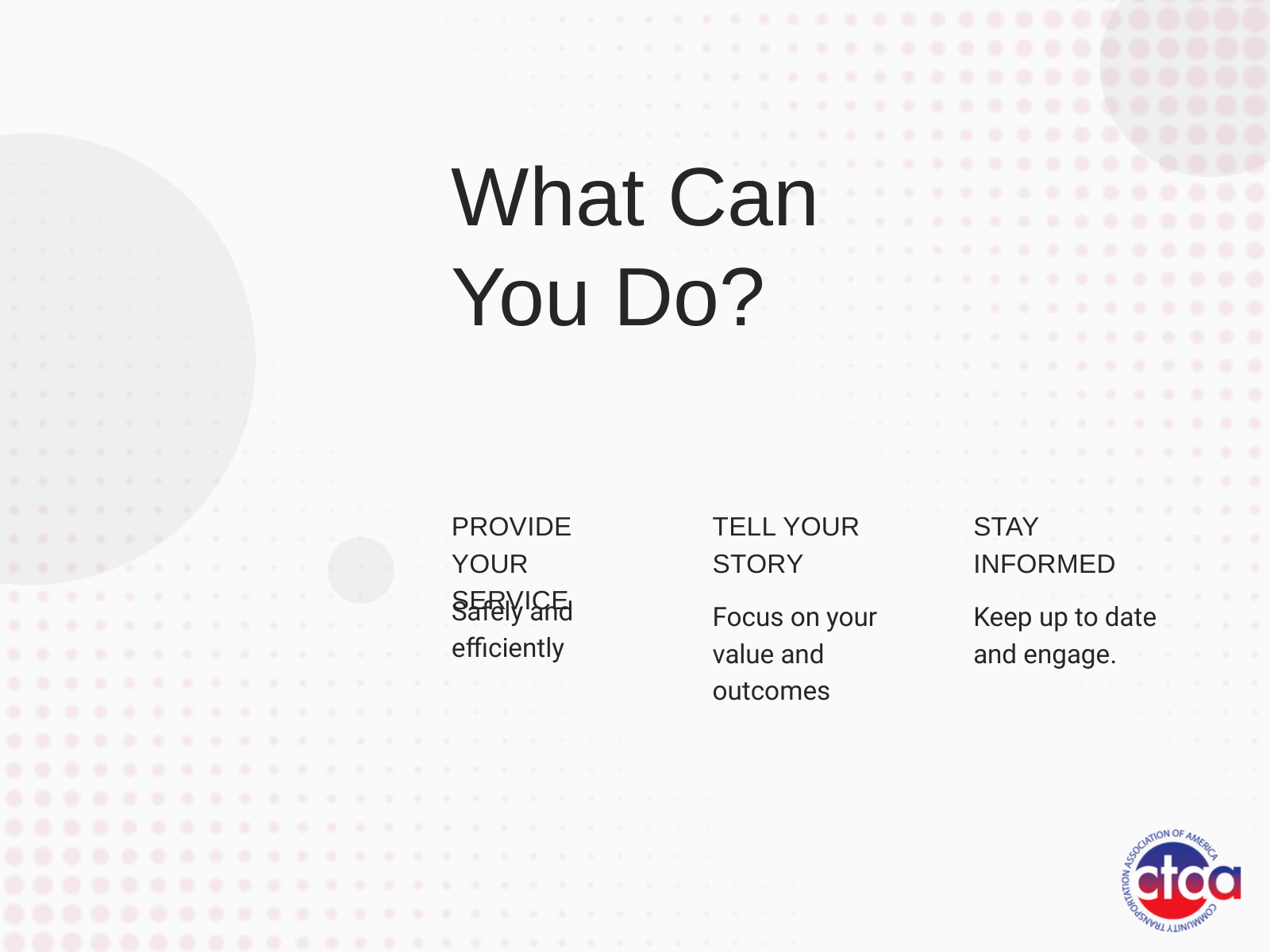

What Can You Do?
PROVIDE YOUR SERVICE
Safely and efficiently
TELL YOUR STORY

Focus on your value and outcomes
STAY INFORMED

Keep up to date and engage.